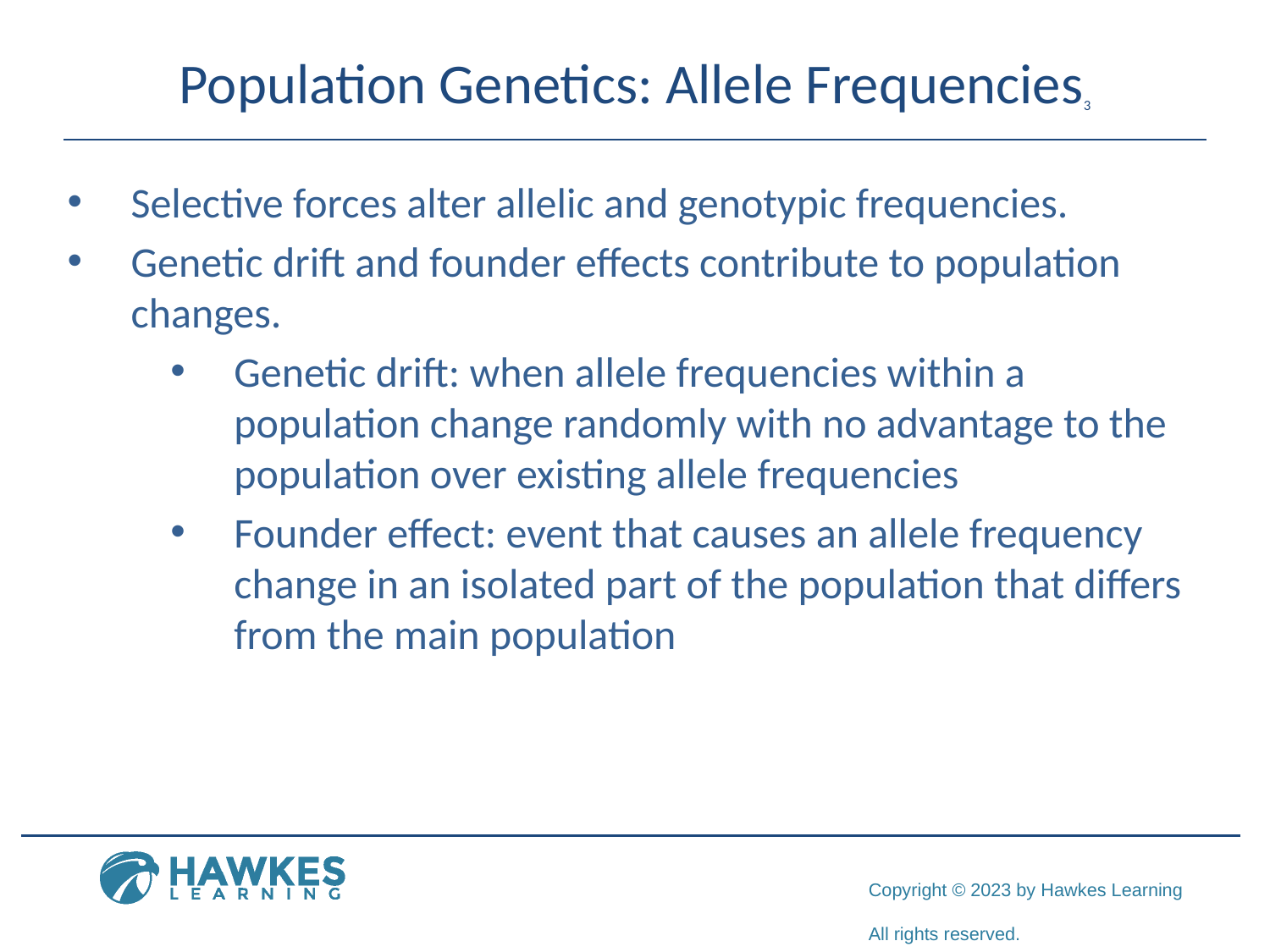

# Population Genetics: Allele Frequencies3
Selective forces alter allelic and genotypic frequencies.
Genetic drift and founder effects contribute to population changes.
Genetic drift: when allele frequencies within a population change randomly with no advantage to the population over existing allele frequencies
Founder effect: event that causes an allele frequency change in an isolated part of the population that differs from the main population